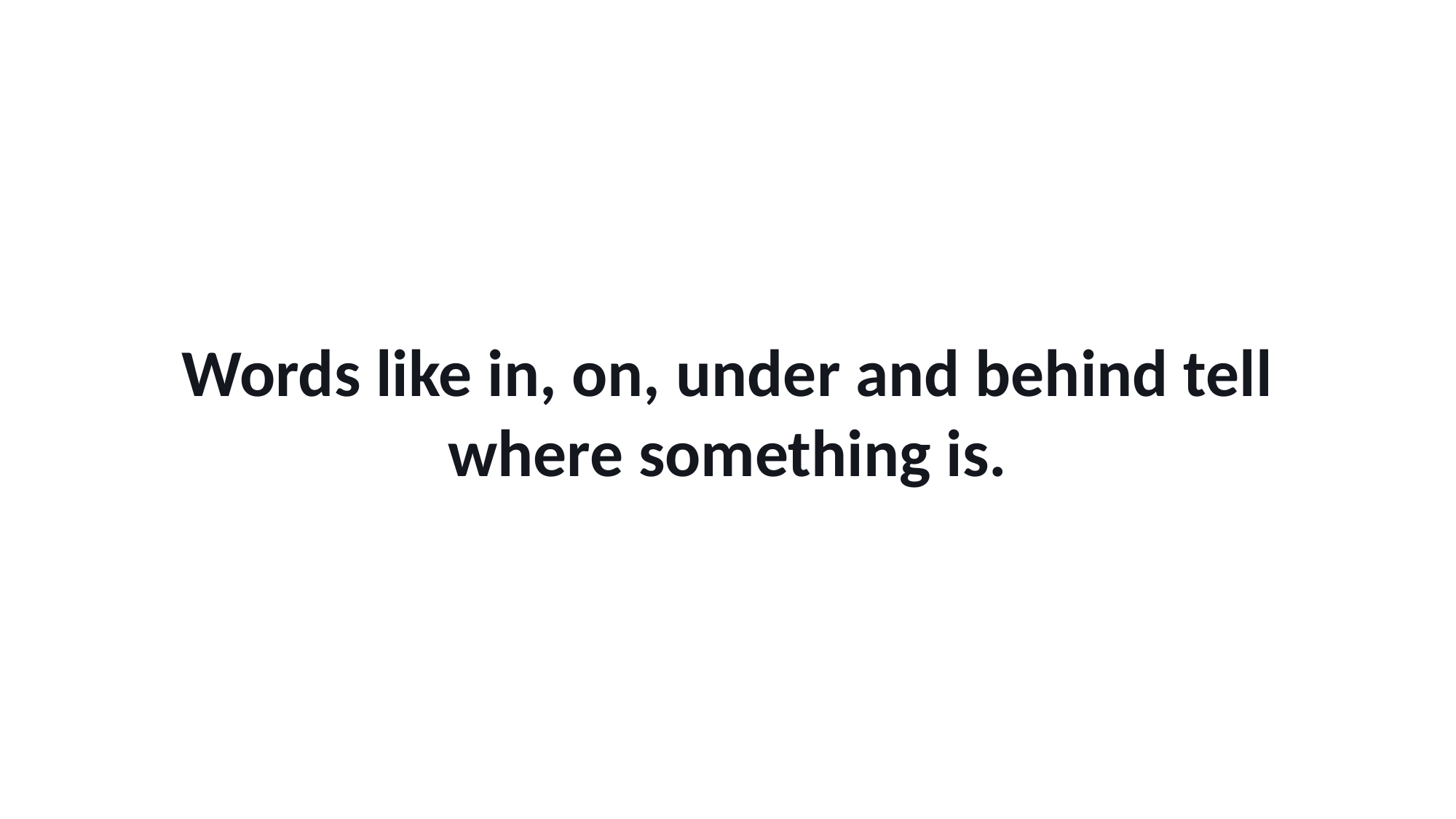

Words like in, on, under and behind tell where something is.